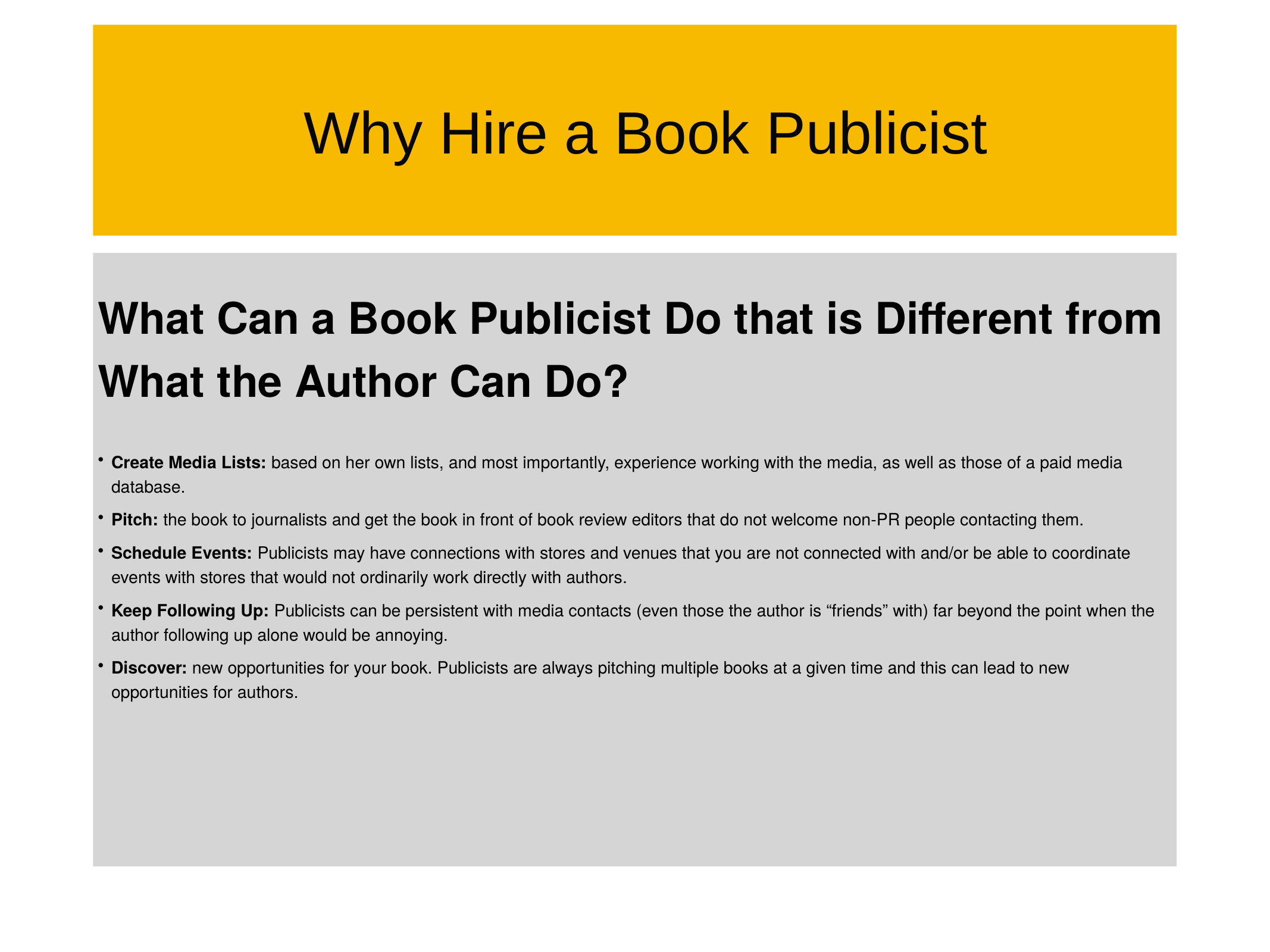

Why Hire a Book Publicist
What Can a Book Publicist Do that is Different from What the Author Can Do?

Create Media Lists: based on her own lists, and most importantly, experience working with the media, as well as those of a paid media database.
Pitch: the book to journalists and get the book in front of book review editors that do not welcome non-PR people contacting them.
Schedule Events: Publicists may have connections with stores and venues that you are not connected with and/or be able to coordinate events with stores that would not ordinarily work directly with authors.
Keep Following Up: Publicists can be persistent with media contacts (even those the author is “friends” with) far beyond the point when the author following up alone would be annoying.
Discover: new opportunities for your book. Publicists are always pitching multiple books at a given time and this can lead to new opportunities for authors.